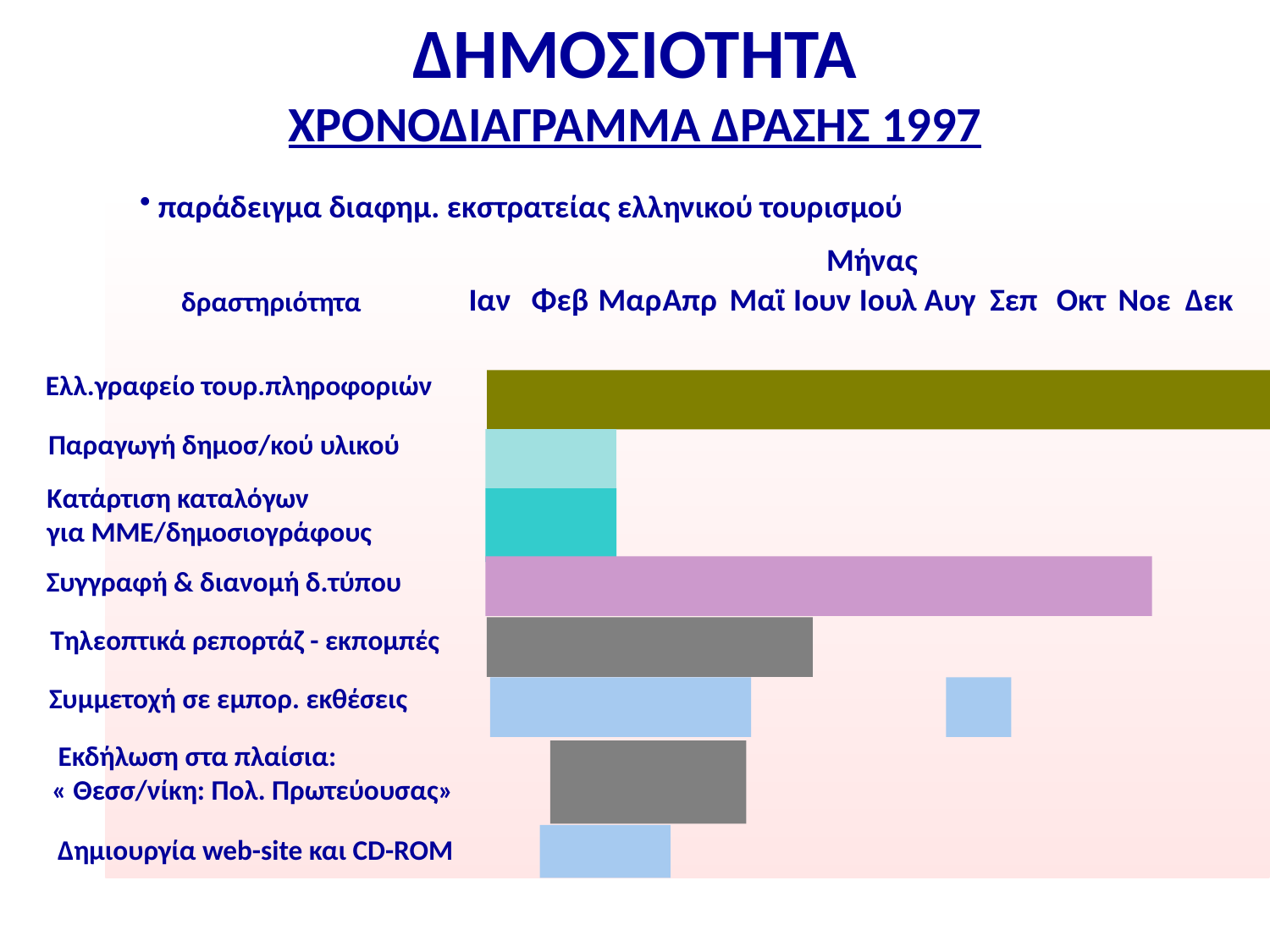

# ΔΗΜΟΣΙΟΤΗΤΑ ΧΡΟΝΟΔΙΑΓΡΑΜΜΑ ΔΡΑΣΗΣ 1997
 παράδειγμα διαφημ. εκστρατείας ελληνικού τουρισμού

Μήνας
Ιαν
Φεβ
Μαρ
Απρ
Μαϊ
Ιουν
Ιουλ
Αυγ
Σεπ
Οκτ
Νοε
Δεκ
δραστηριότητα
Ελλ.γραφείο τουρ.πληροφοριών

Παραγωγή δημοσ/κού υλικού

Κατάρτιση καταλόγων
για ΜΜΕ/δημοσιογράφους

Συγγραφή & διανομή δ.τύπου
Τηλεοπτικά ρεπορτάζ - εκπομπές

Συμμετοχή σε εμπορ. εκθέσεις

 Εκδήλωση στα πλαίσια:
« Θεσσ/νίκη: Πολ. Πρωτεύουσας»

Δημιουργία web-site και CD-ROM